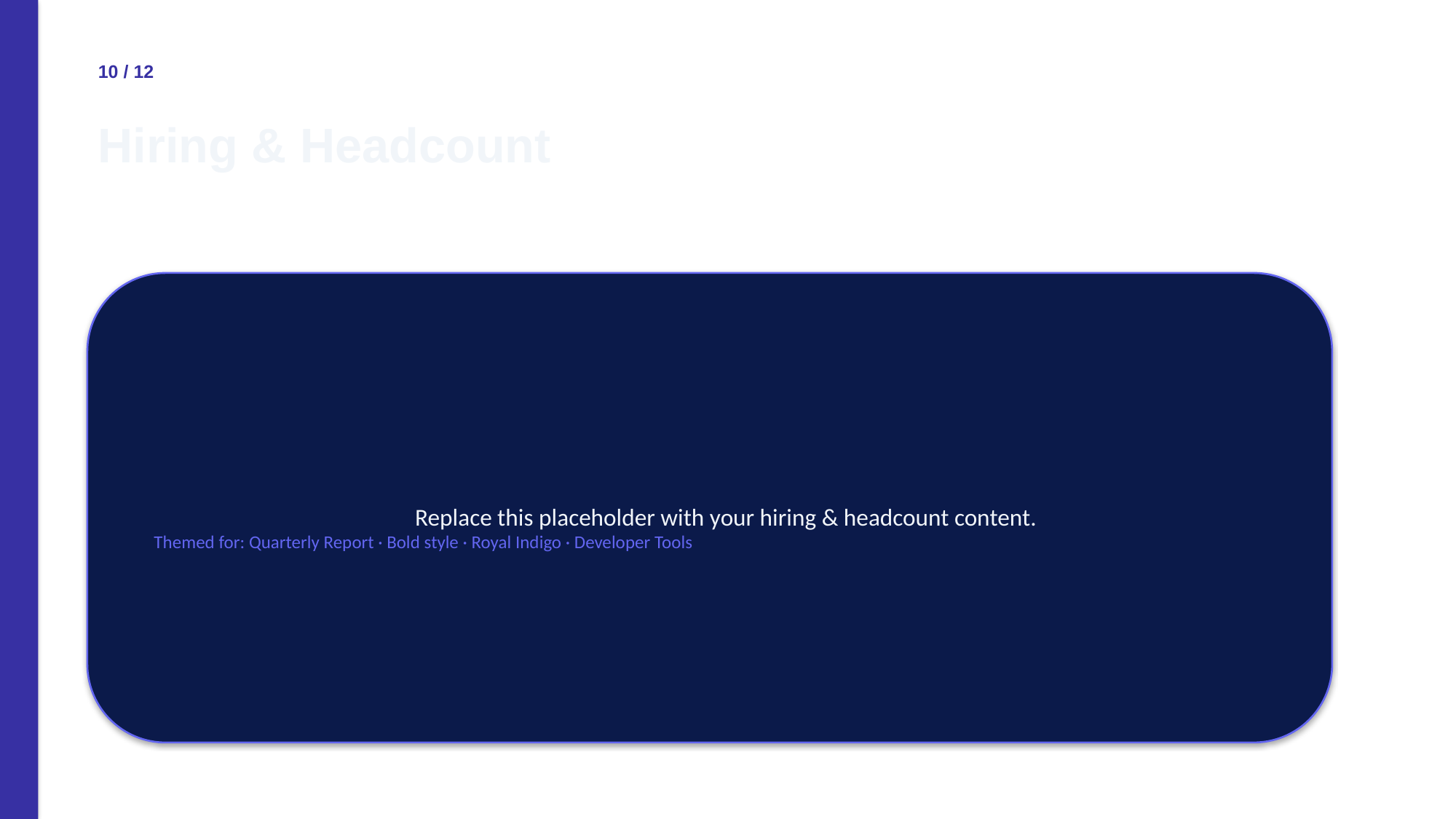

10 / 12
Hiring & Headcount
Replace this placeholder with your hiring & headcount content.
Themed for: Quarterly Report · Bold style · Royal Indigo · Developer Tools